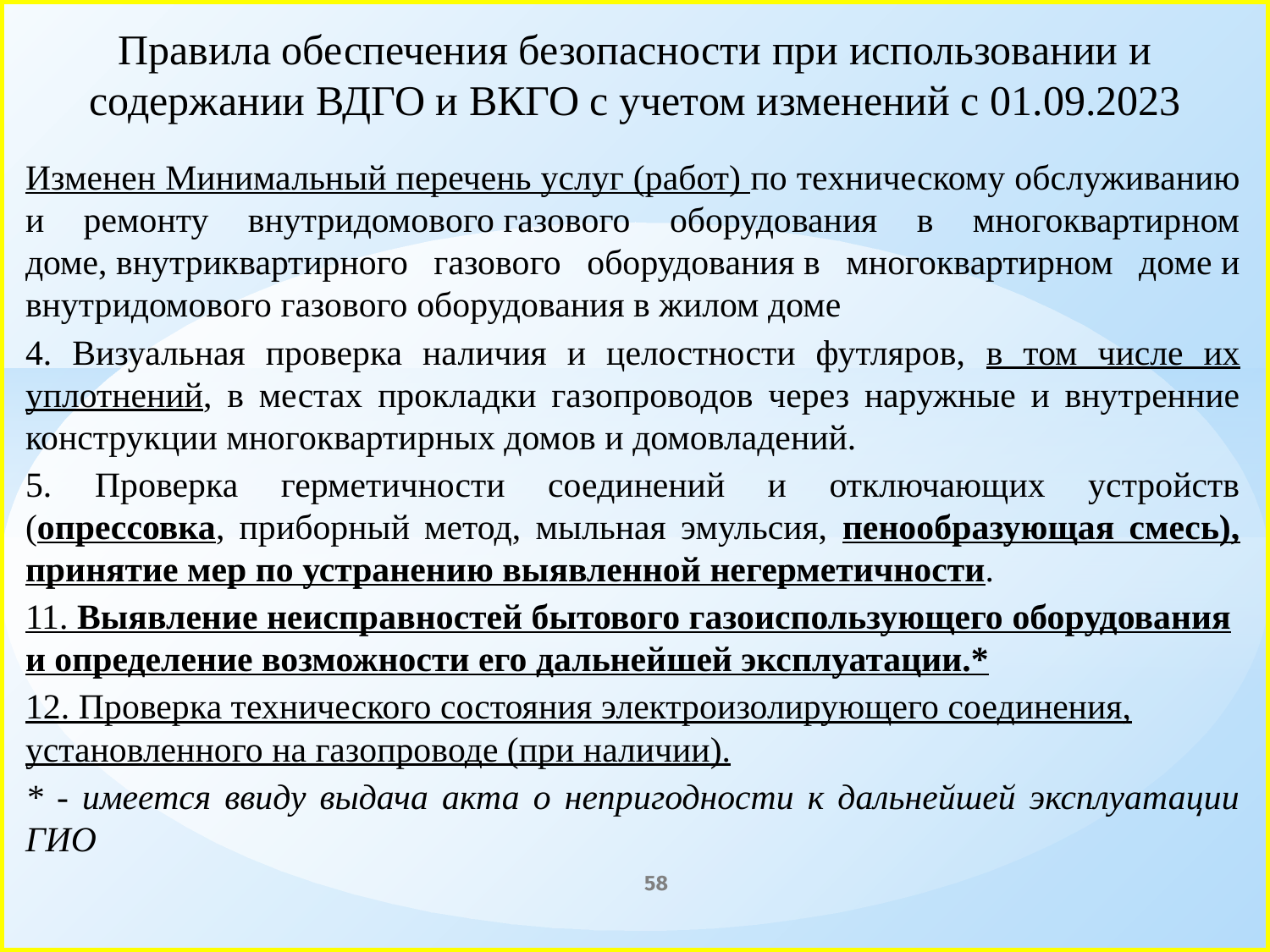

# Правила обеспечения безопасности при использовании и содержании ВДГО и ВКГО с учетом изменений с 01.09.2023
Изменен Минимальный перечень услуг (работ) по техническому обслуживанию и ремонту внутридомового газового оборудования в многоквартирном доме, внутриквартирного газового оборудования в многоквартирном доме и внутридомового газового оборудования в жилом доме
4. Визуальная проверка наличия и целостности футляров, в том числе их уплотнений, в местах прокладки газопроводов через наружные и внутренние конструкции многоквартирных домов и домовладений.
5. Проверка герметичности соединений и отключающих устройств (опрессовка, приборный метод, мыльная эмульсия, пенообразующая смесь), принятие мер по устранению выявленной негерметичности.
11. Выявление неисправностей бытового газоиспользующего оборудования и определение возможности его дальнейшей эксплуатации.*
12. Проверка технического состояния электроизолирующего соединения, установленного на газопроводе (при наличии).
* - имеется ввиду выдача акта о непригодности к дальнейшей эксплуатации ГИО
58